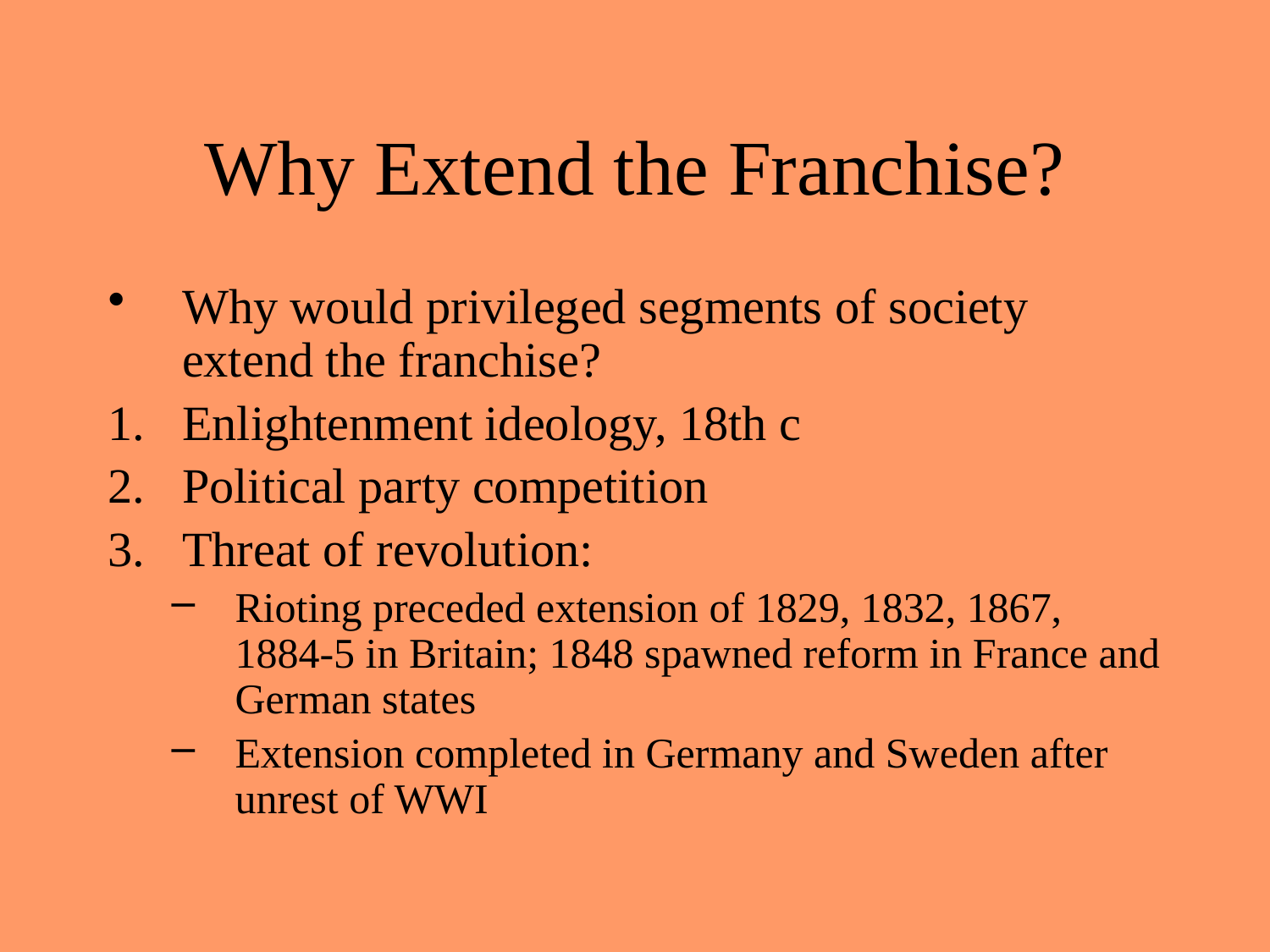

# Why Extend the Franchise?
Why would privileged segments of society extend the franchise?
Enlightenment ideology, 18th c
Political party competition
Threat of revolution:
Rioting preceded extension of 1829, 1832, 1867, 1884-5 in Britain; 1848 spawned reform in France and German states
Extension completed in Germany and Sweden after unrest of WWI